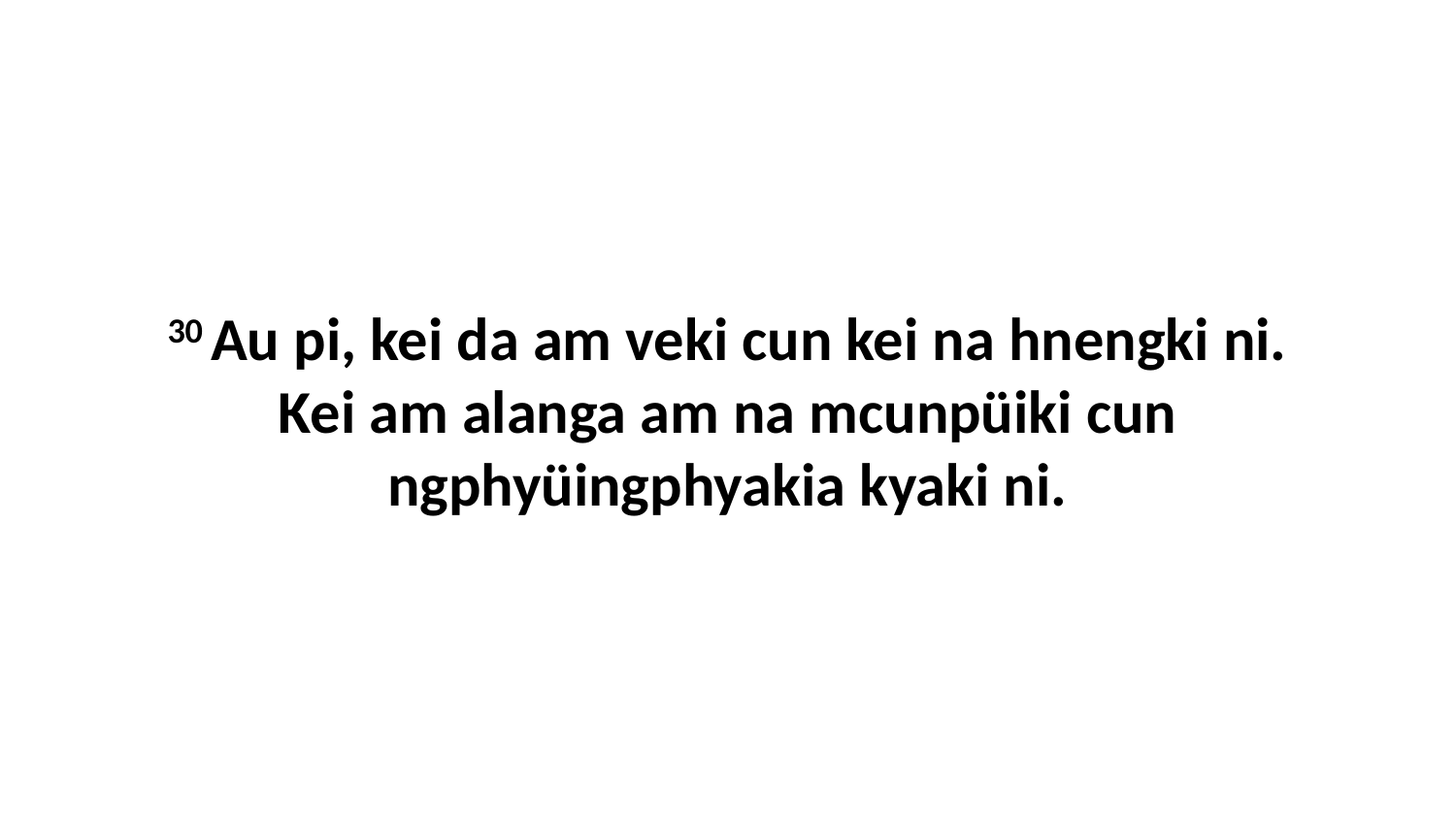

30 Au pi, kei da am veki cun kei na hnengki ni. Kei am alanga am na mcunpüiki cun ngphyüingphyakia kyaki ni.